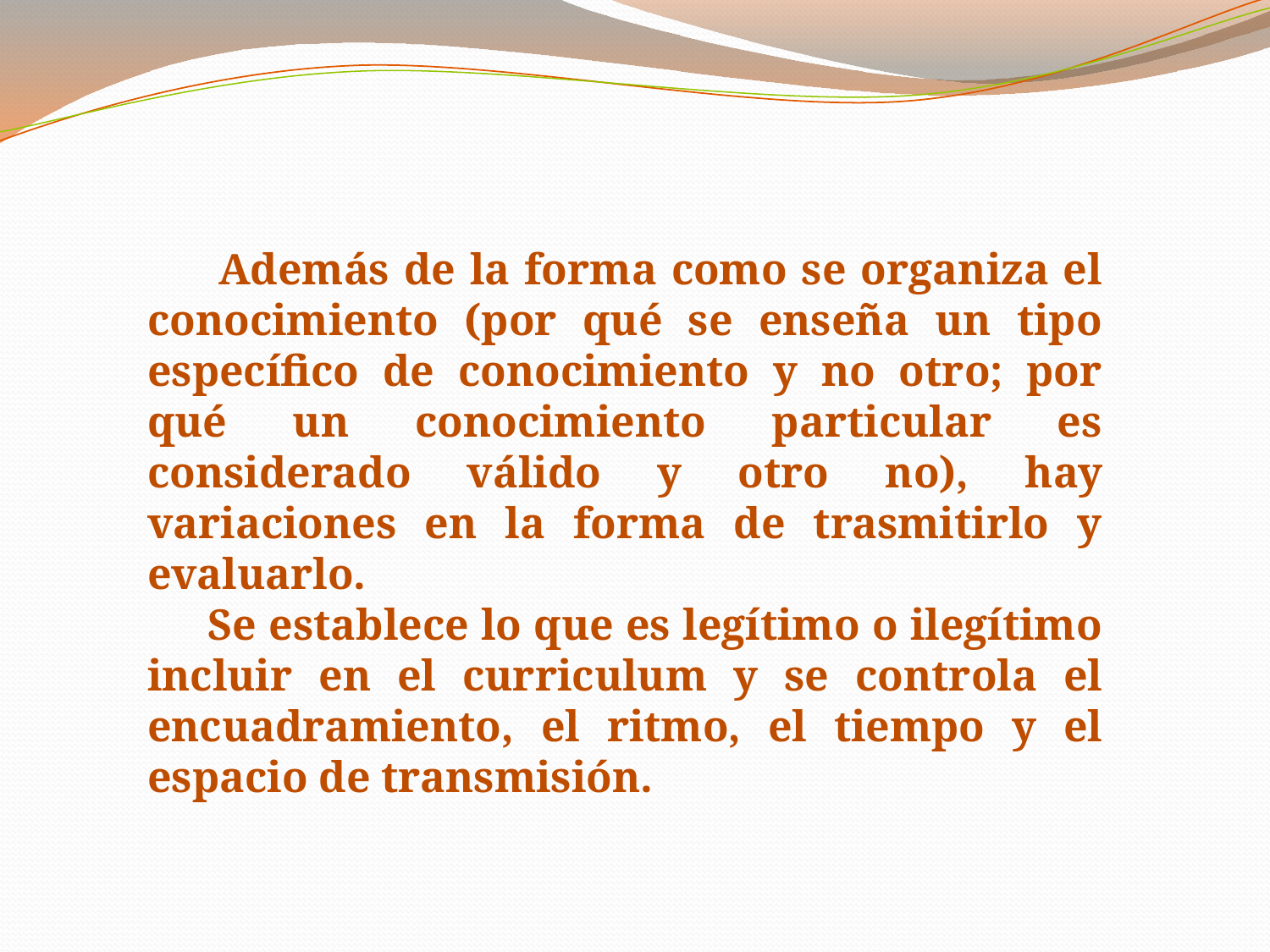

Además de la forma como se organiza el conocimiento (por qué se enseña un tipo específico de conocimiento y no otro; por qué un conocimiento particular es considerado válido y otro no), hay variaciones en la forma de trasmitirlo y evaluarlo.
     Se establece lo que es legítimo o ilegítimo incluir en el curriculum y se controla el encuadramiento, el ritmo, el tiempo y el espacio de transmisión.